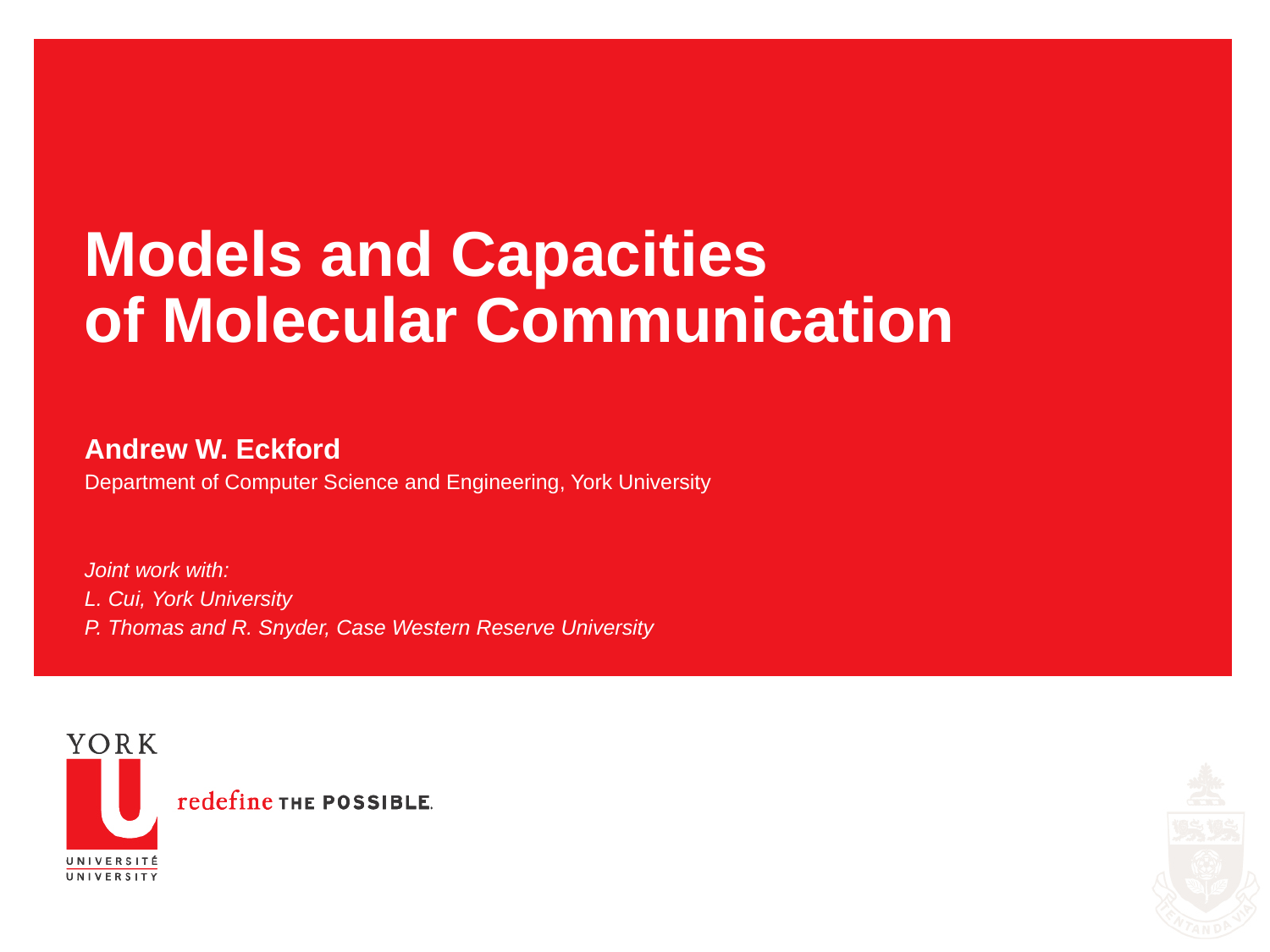

# Models and Capacities of Molecular Communication
Andrew W. Eckford
Department of Computer Science and Engineering, York University

Joint work with:
L. Cui, York University
P. Thomas and R. Snyder, Case Western Reserve University